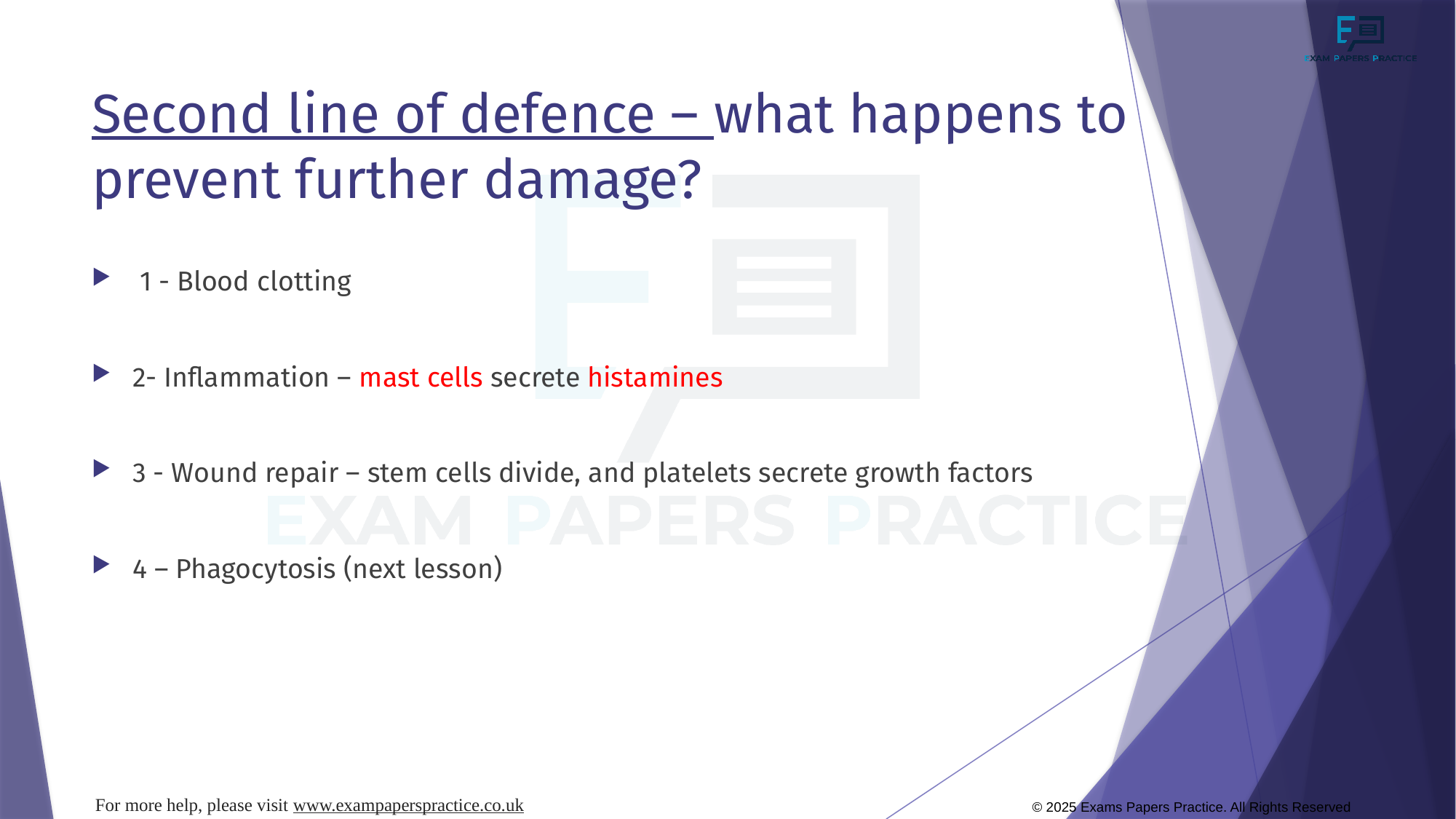

# Second line of defence – what happens to prevent further damage?
 1 - Blood clotting

2- Inflammation – mast cells secrete histamines

3 - Wound repair – stem cells divide, and platelets secrete growth factors

4 – Phagocytosis (next lesson)